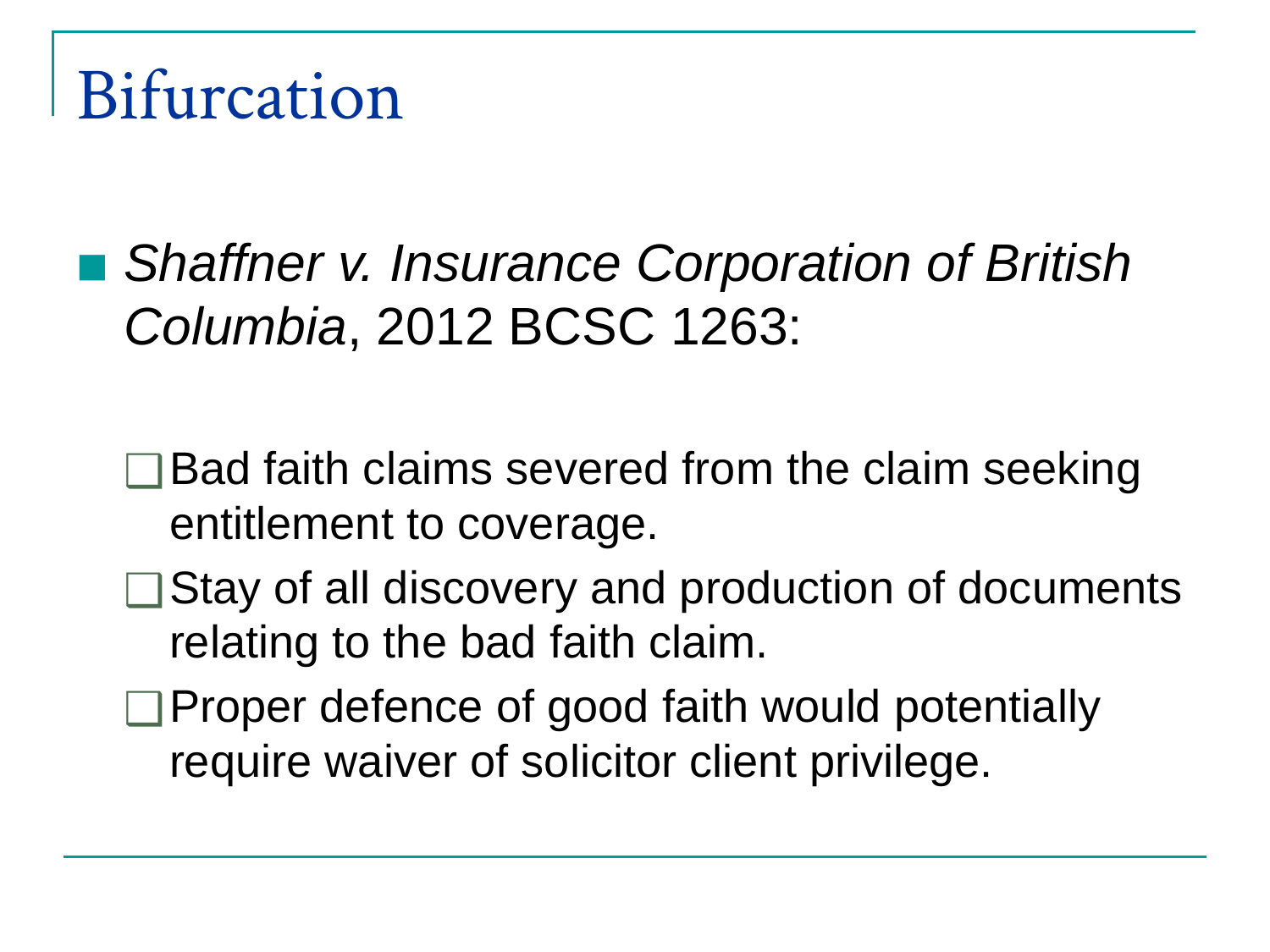

# Bifurcation
Shaffner v. Insurance Corporation of British Columbia, 2012 BCSC 1263:

Bad faith claims severed from the claim seeking entitlement to coverage.
Stay of all discovery and production of documents relating to the bad faith claim.
Proper defence of good faith would potentially require waiver of solicitor client privilege.